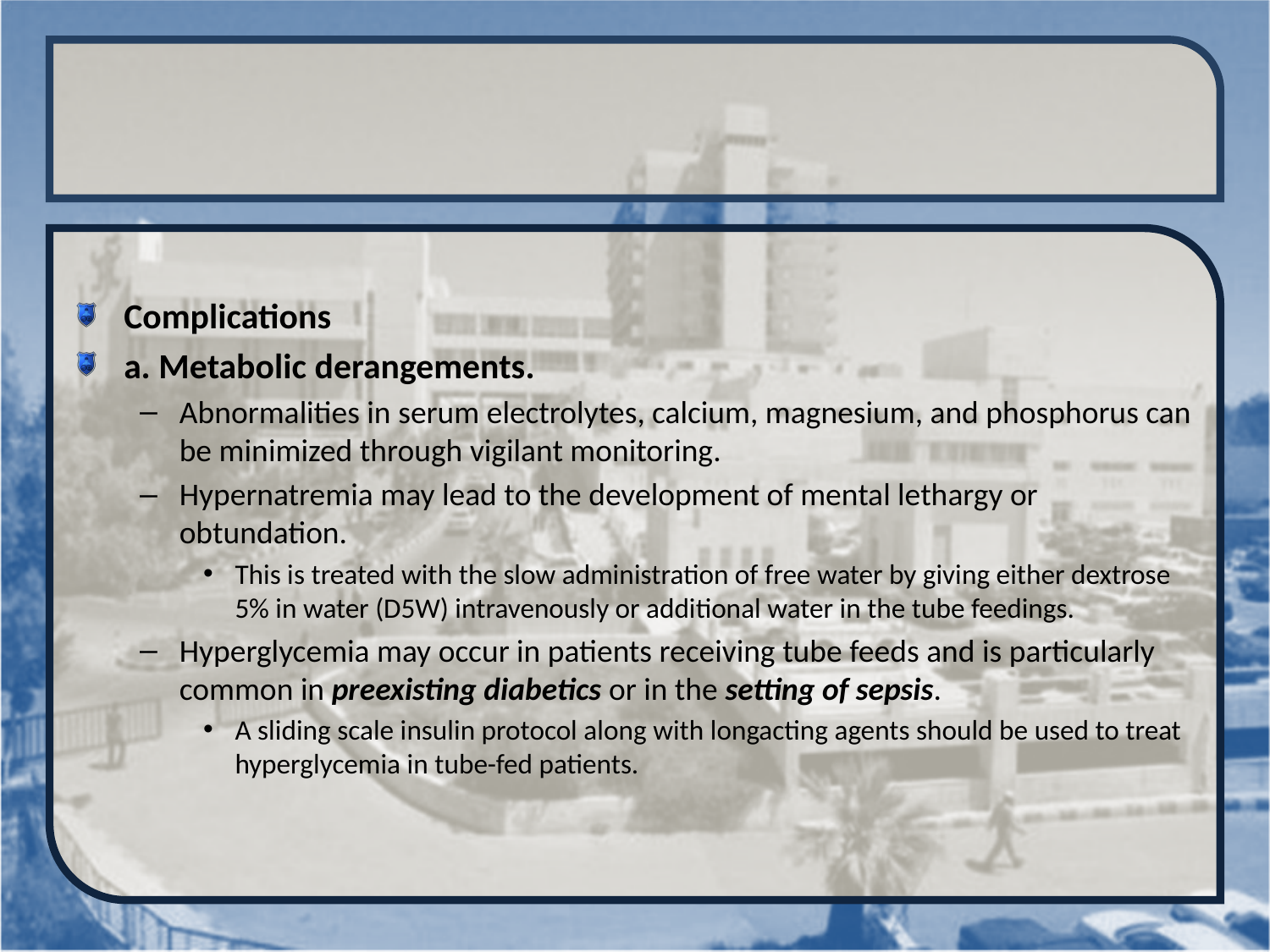

#

Complications
a. Metabolic derangements.
Abnormalities in serum electrolytes, calcium, magnesium, and phosphorus can be minimized through vigilant monitoring.
Hypernatremia may lead to the development of mental lethargy or obtundation.
This is treated with the slow administration of free water by giving either dextrose 5% in water (D5W) intravenously or additional water in the tube feedings.
Hyperglycemia may occur in patients receiving tube feeds and is particularly common in preexisting diabetics or in the setting of sepsis.
A sliding scale insulin protocol along with longacting agents should be used to treat hyperglycemia in tube-fed patients.